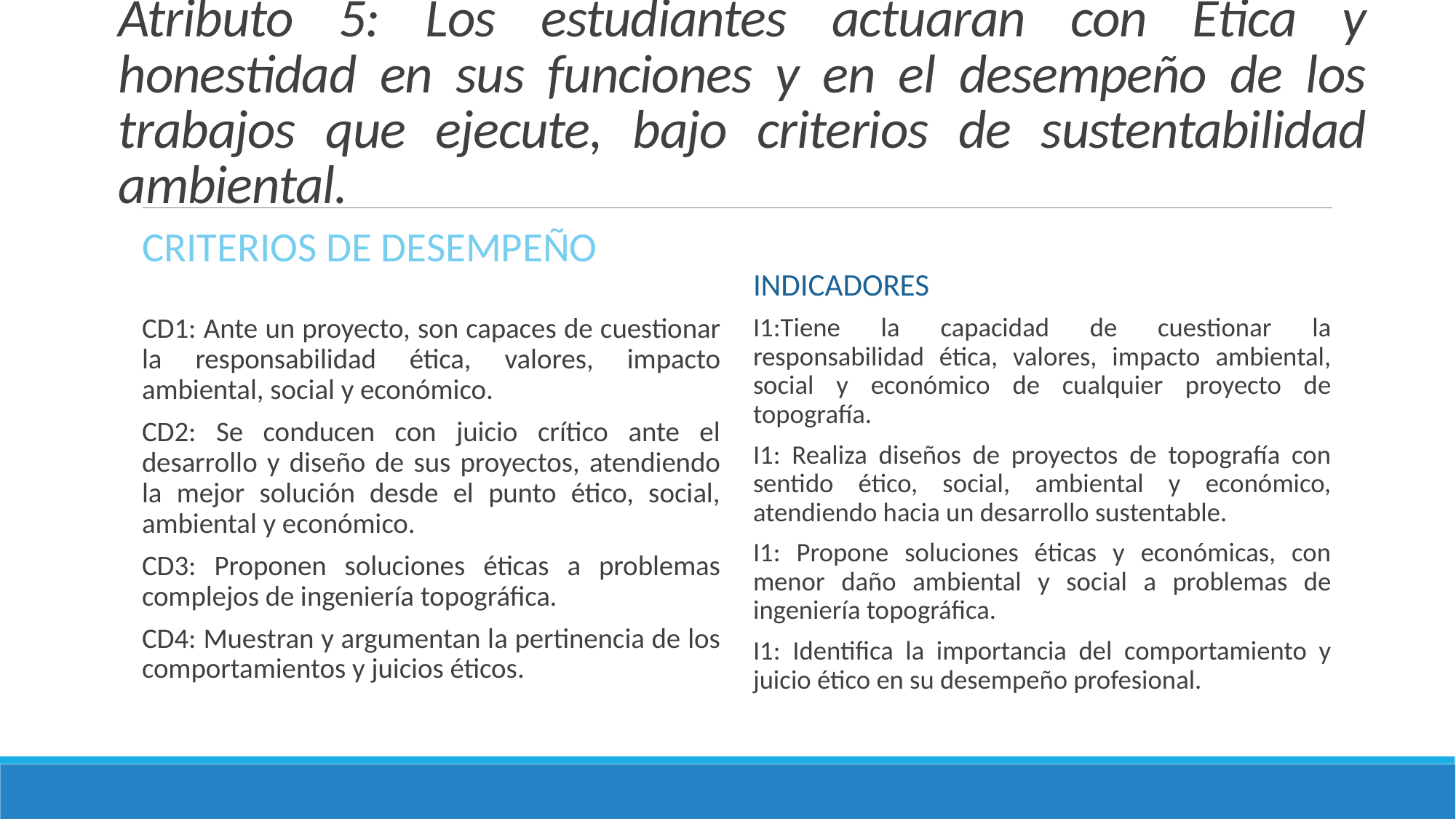

# Atributo 5: Los estudiantes actuaran con Ética y honestidad en sus funciones y en el desempeño de los trabajos que ejecute, bajo criterios de sustentabilidad ambiental.
Criterios de Desempeño

Indicadores
I1:Tiene la capacidad de cuestionar la responsabilidad ética, valores, impacto ambiental, social y económico de cualquier proyecto de topografía.
I1: Realiza diseños de proyectos de topografía con sentido ético, social, ambiental y económico, atendiendo hacia un desarrollo sustentable.
I1: Propone soluciones éticas y económicas, con menor daño ambiental y social a problemas de ingeniería topográfica.
I1: Identifica la importancia del comportamiento y juicio ético en su desempeño profesional.

CD1: Ante un proyecto, son capaces de cuestionar la responsabilidad ética, valores, impacto ambiental, social y económico.
CD2: Se conducen con juicio crítico ante el desarrollo y diseño de sus proyectos, atendiendo la mejor solución desde el punto ético, social, ambiental y económico.
CD3: Proponen soluciones éticas a problemas complejos de ingeniería topográfica.
CD4: Muestran y argumentan la pertinencia de los comportamientos y juicios éticos.